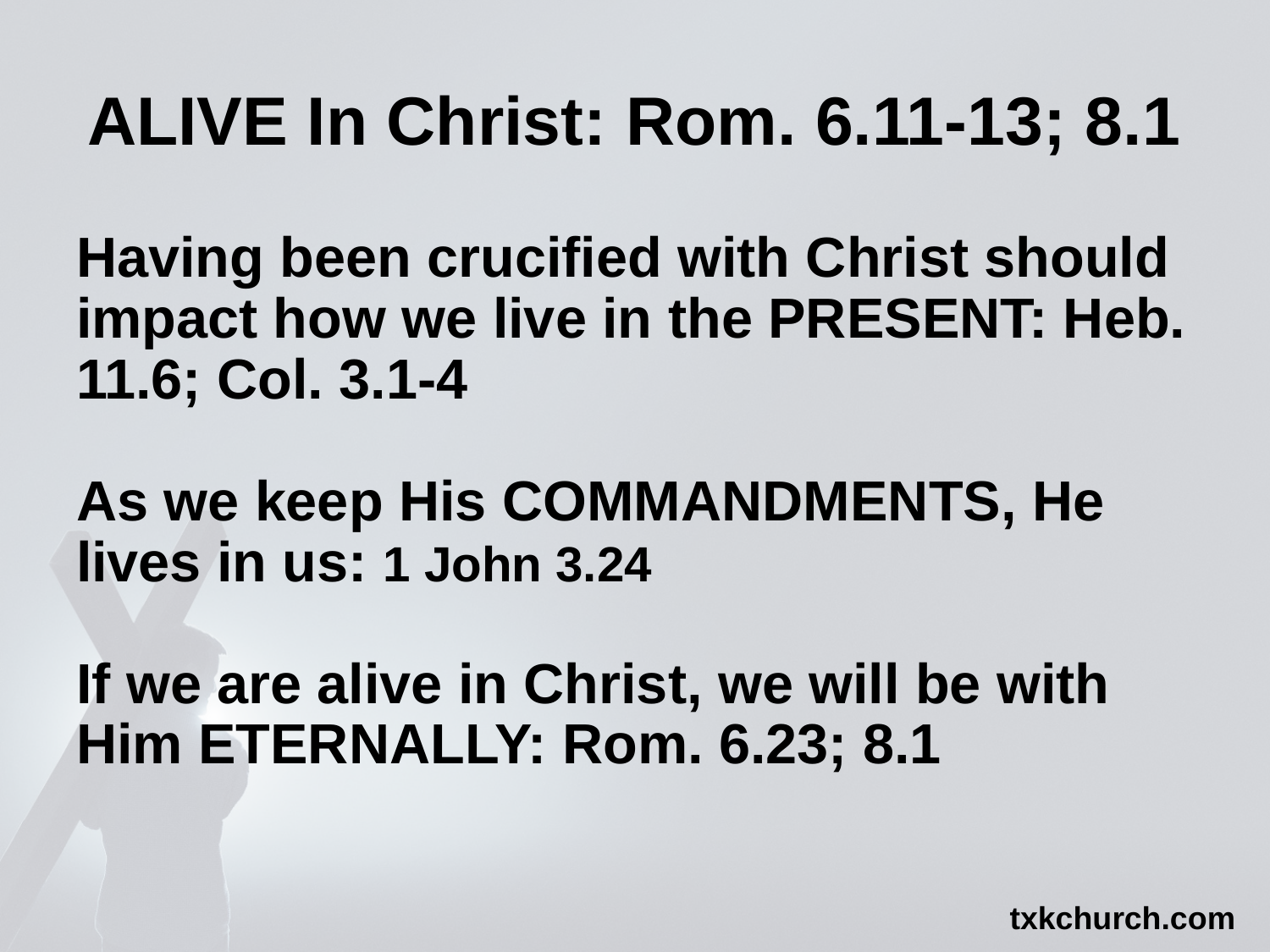

# ALIVE In Christ: Rom. 6.11-13; 8.1
Having been crucified with Christ should impact how we live in the PRESENT: Heb. 11.6; Col. 3.1-4

As we keep His COMMANDMENTS, He lives in us: 1 John 3.24

If we are alive in Christ, we will be with Him ETERNALLY: Rom. 6.23; 8.1
txkchurch.com